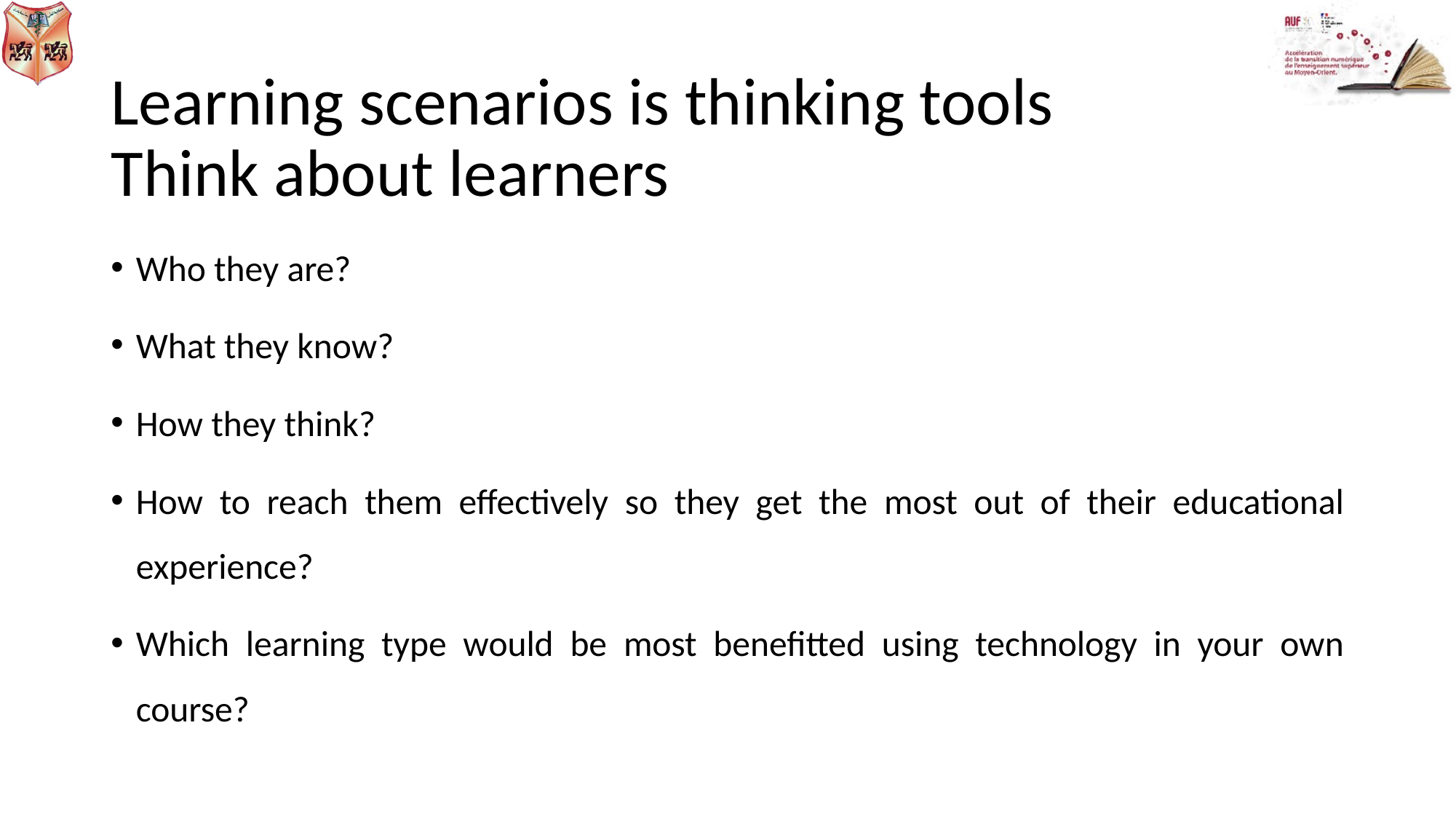

# Learning scenarios is thinking tools Think about learners
Who they are?
What they know?
How they think?
How to reach them effectively so they get the most out of their educational experience?
Which learning type would be most benefitted using technology in your own course?